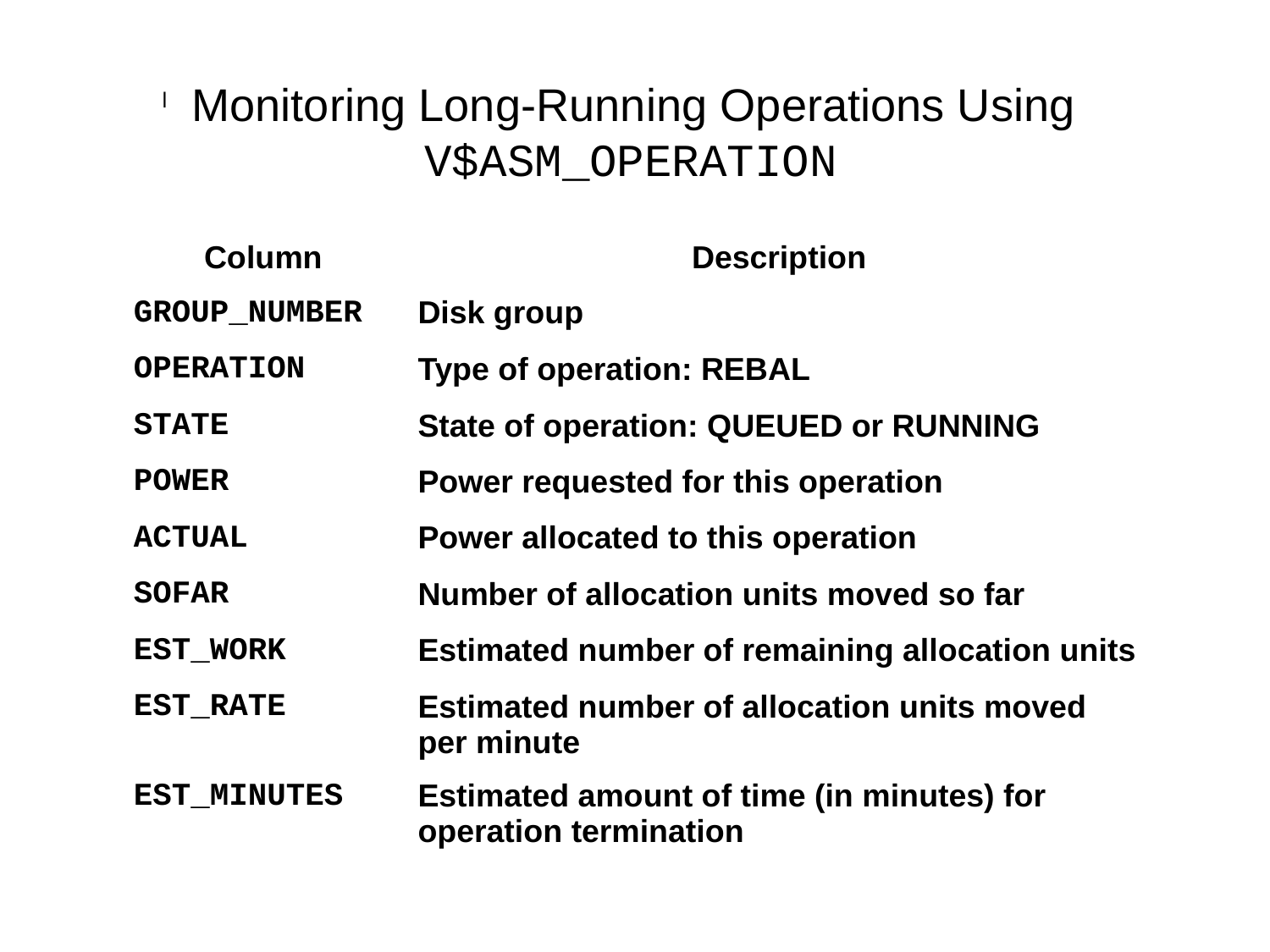

Monitoring Long-Running Operations Using V$ASM_OPERATION
| Column | Description |
| --- | --- |
| GROUP\_NUMBER | Disk group |
| OPERATION | Type of operation: REBAL |
| STATE | State of operation: QUEUED or RUNNING |
| POWER | Power requested for this operation |
| ACTUAL | Power allocated to this operation |
| SOFAR | Number of allocation units moved so far |
| EST\_WORK | Estimated number of remaining allocation units |
| EST\_RATE | Estimated number of allocation units moved per minute |
| EST\_MINUTES | Estimated amount of time (in minutes) for operation termination |